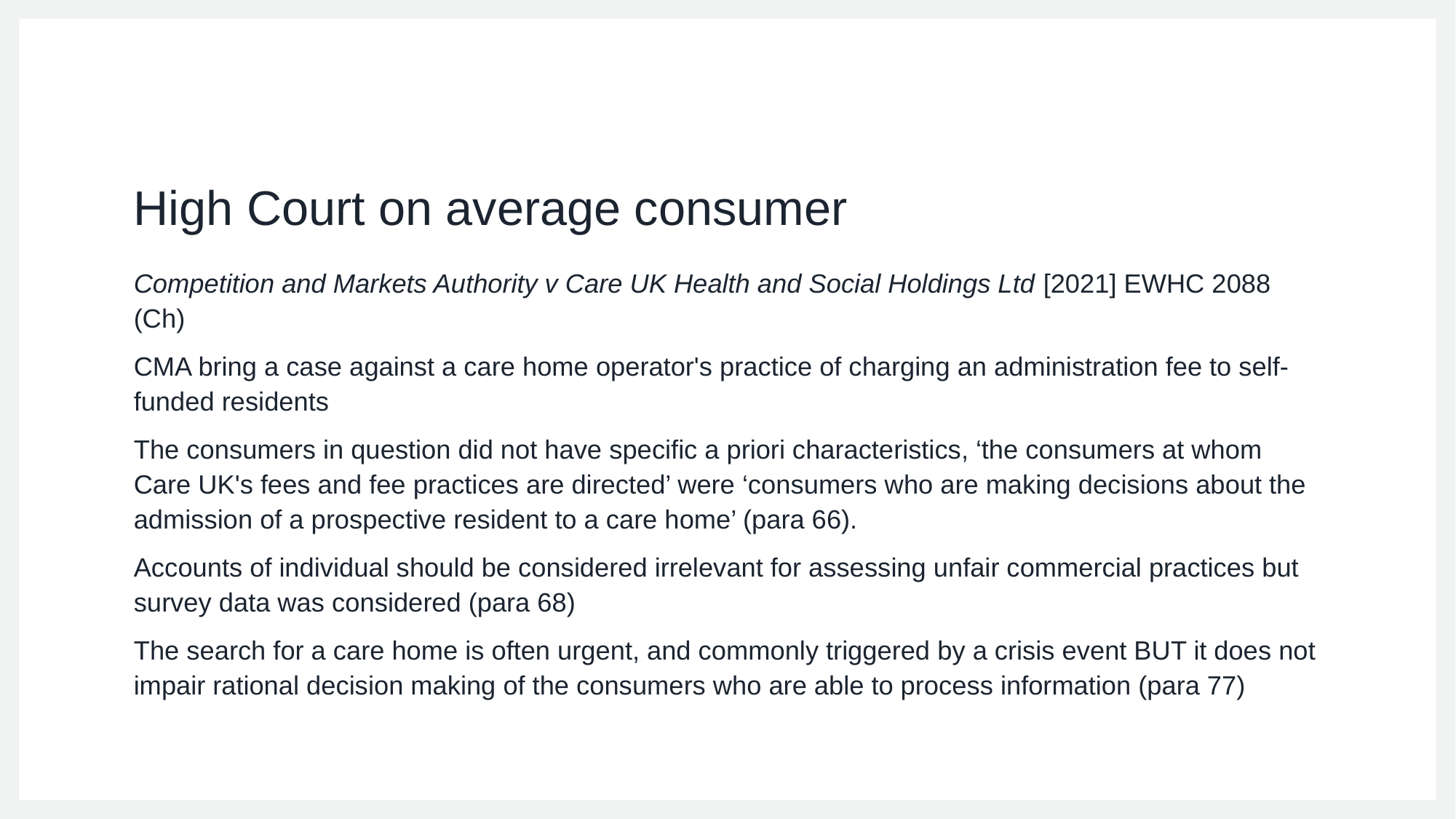

# High Court on average consumer
Competition and Markets Authority v Care UK Health and Social Holdings Ltd [2021] EWHC 2088 (Ch)
CMA bring a case against a care home operator's practice of charging an administration fee to self-funded residents
The consumers in question did not have specific a priori characteristics, ‘the consumers at whom Care UK's fees and fee practices are directed’ were ‘consumers who are making decisions about the admission of a prospective resident to a care home’ (para 66).
Accounts of individual should be considered irrelevant for assessing unfair commercial practices but survey data was considered (para 68)
The search for a care home is often urgent, and commonly triggered by a crisis event BUT it does not impair rational decision making of the consumers who are able to process information (para 77)